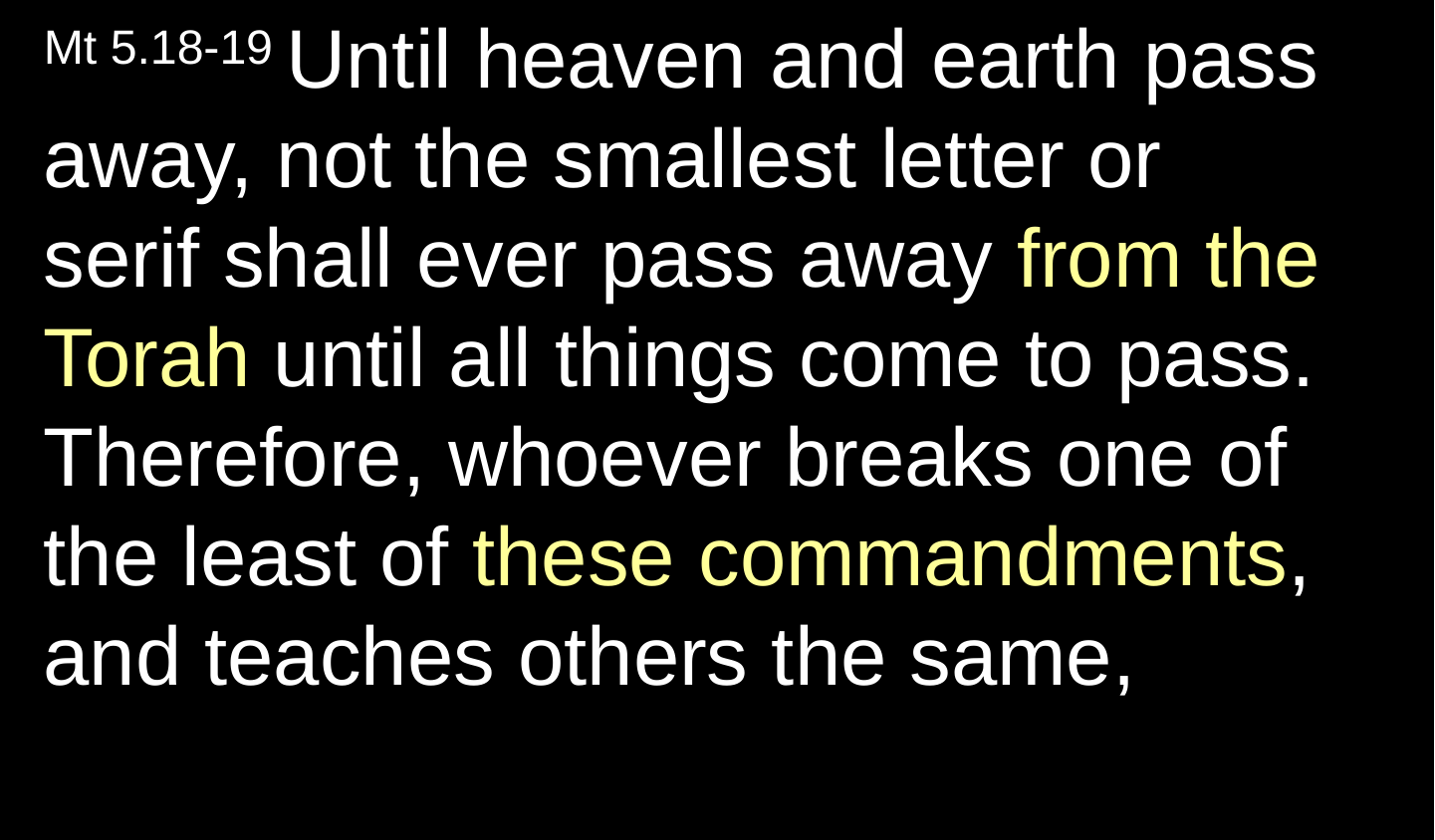

Mt 5.18-19 Until heaven and earth pass away, not the smallest letter or serif shall ever pass away from the Torah until all things come to pass. Therefore, whoever breaks one of the least of these commandments, and teaches others the same,